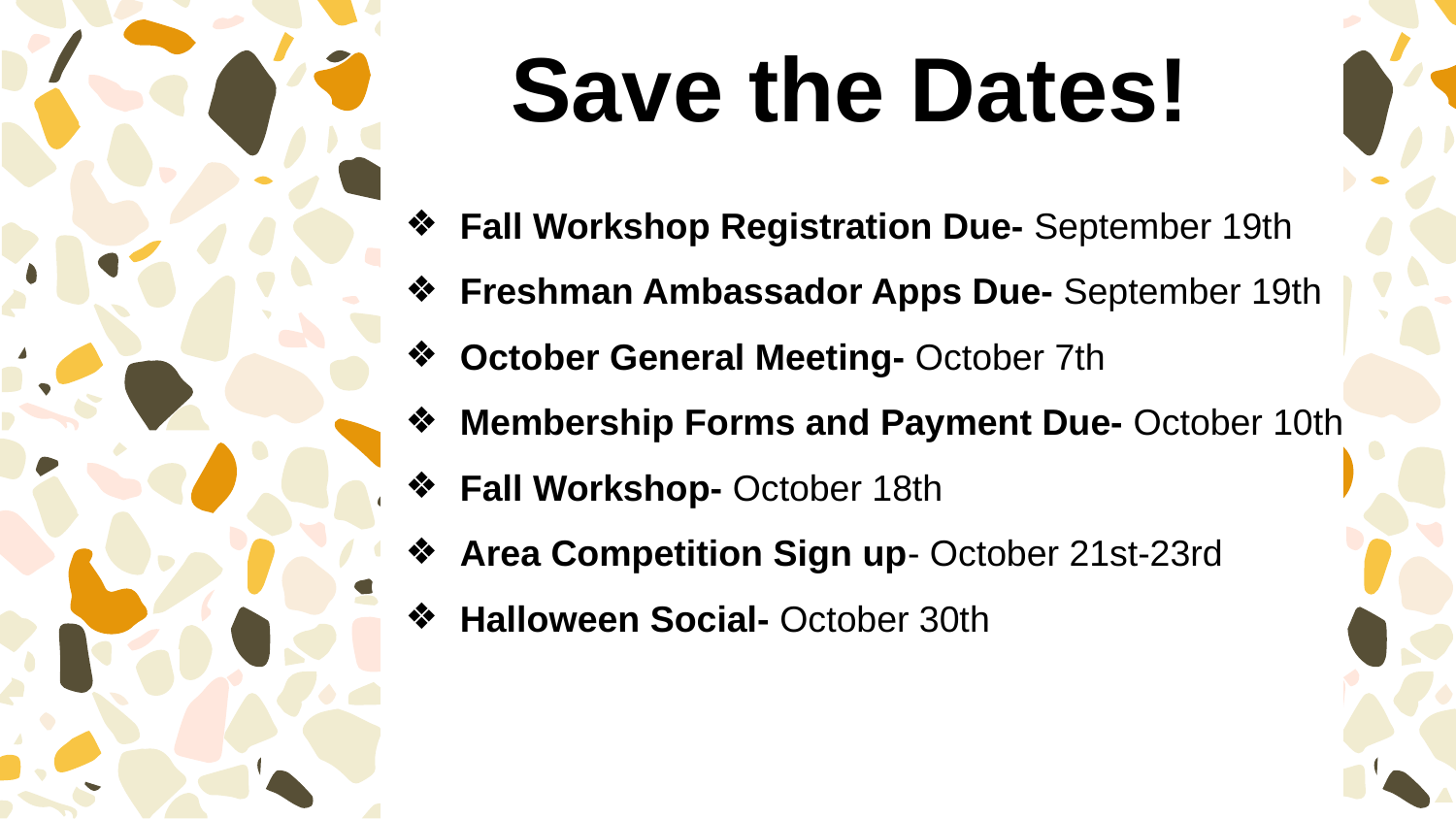

Save the Dates!
# Fall Workshop Registration Due- September 19th
Freshman Ambassador Apps Due- September 19th
October General Meeting- October 7th
Membership Forms and Payment Due- October 10th
Fall Workshop- October 18th
Area Competition Sign up- October 21st-23rd
Halloween Social- October 30th